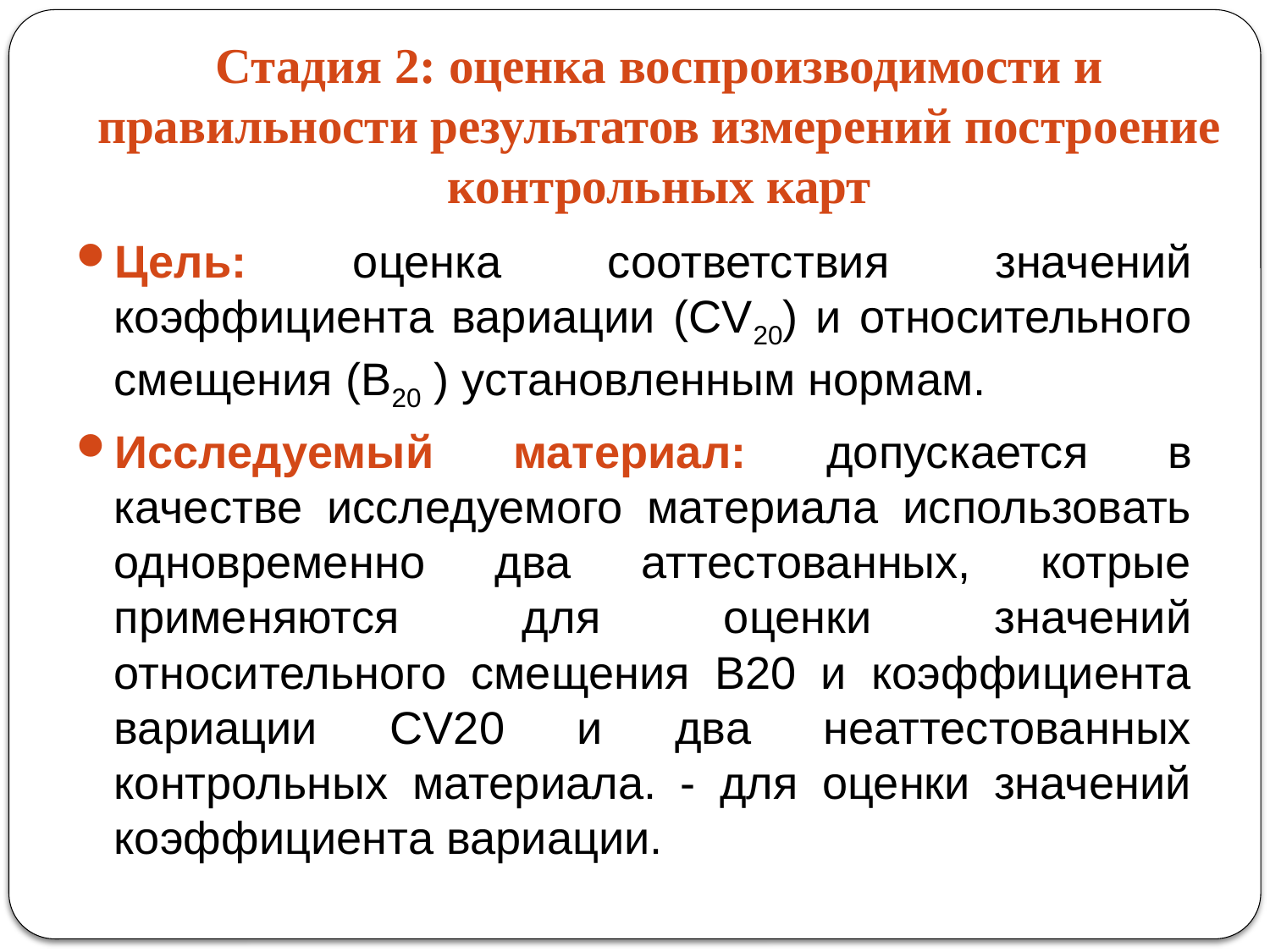

# Стадия 2: оценка воспроизводимости и правильности результатов измерений построение контрольных карт
Цель: оценка соответствия значений коэффициента вариации (CV20) и относительного смещения (B20 ) установленным нормам.
Исследуемый материал: допускается в качестве исследуемого материала использовать одновременно два аттестованных, котрые применяются для оценки значений относительного смещения В20 и коэффициента вариации CV20 и два неаттестованных контрольных материала. - для оценки значений коэффициента вариации.